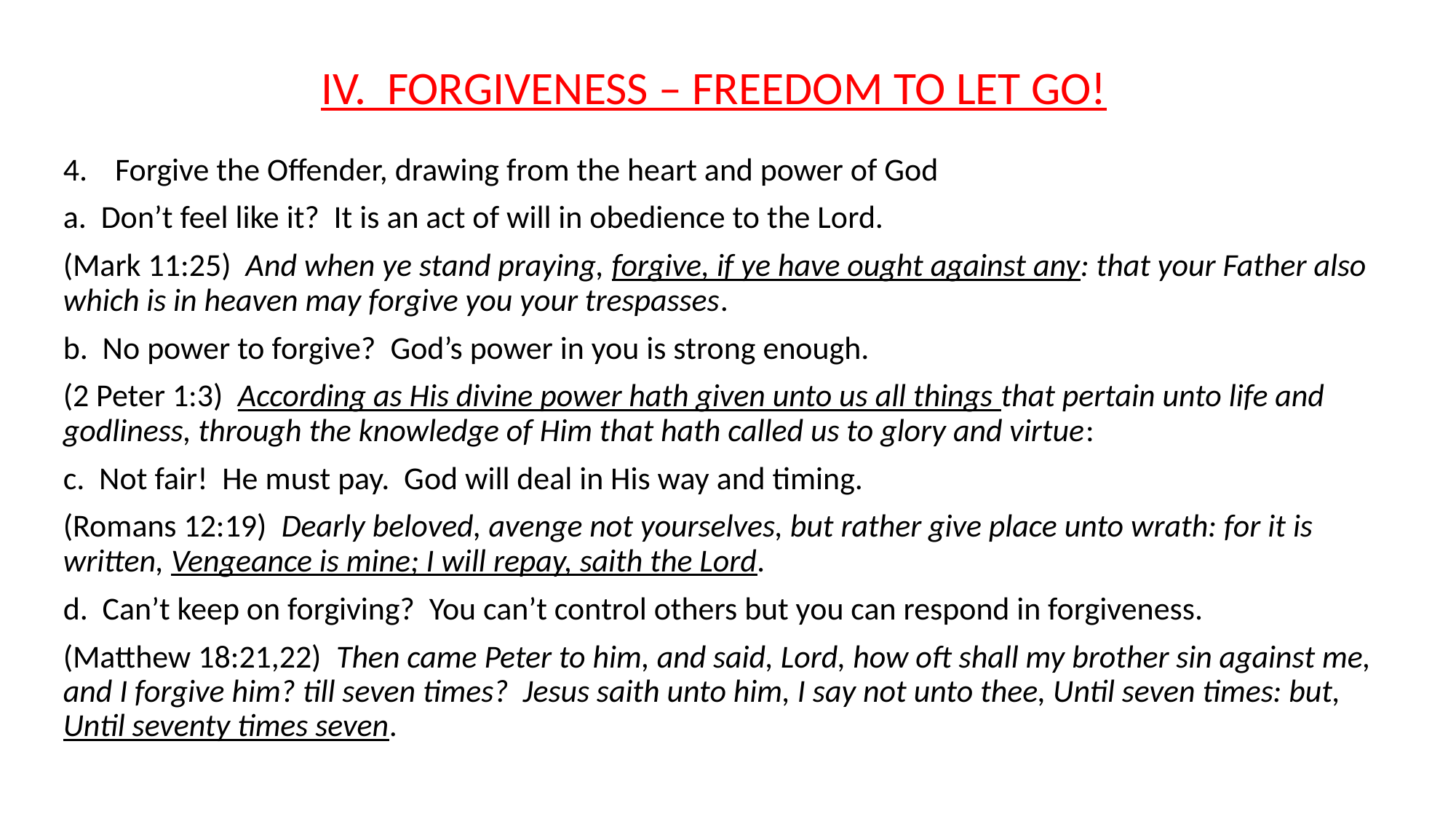

# IV.  FORGIVENESS – FREEDOM TO LET GO!
Forgive the Offender, drawing from the heart and power of God
a.  Don’t feel like it?  It is an act of will in obedience to the Lord.
(Mark 11:25)  And when ye stand praying, forgive, if ye have ought against any: that your Father also which is in heaven may forgive you your trespasses.
b.  No power to forgive?  God’s power in you is strong enough.
(2 Peter 1:3)  According as His divine power hath given unto us all things that pertain unto life and godliness, through the knowledge of Him that hath called us to glory and virtue:
c.  Not fair!  He must pay.  God will deal in His way and timing.
(Romans 12:19)  Dearly beloved, avenge not yourselves, but rather give place unto wrath: for it is written, Vengeance is mine; I will repay, saith the Lord.
d.  Can’t keep on forgiving?  You can’t control others but you can respond in forgiveness.
(Matthew 18:21,22)  Then came Peter to him, and said, Lord, how oft shall my brother sin against me, and I forgive him? till seven times?  Jesus saith unto him, I say not unto thee, Until seven times: but, Until seventy times seven.